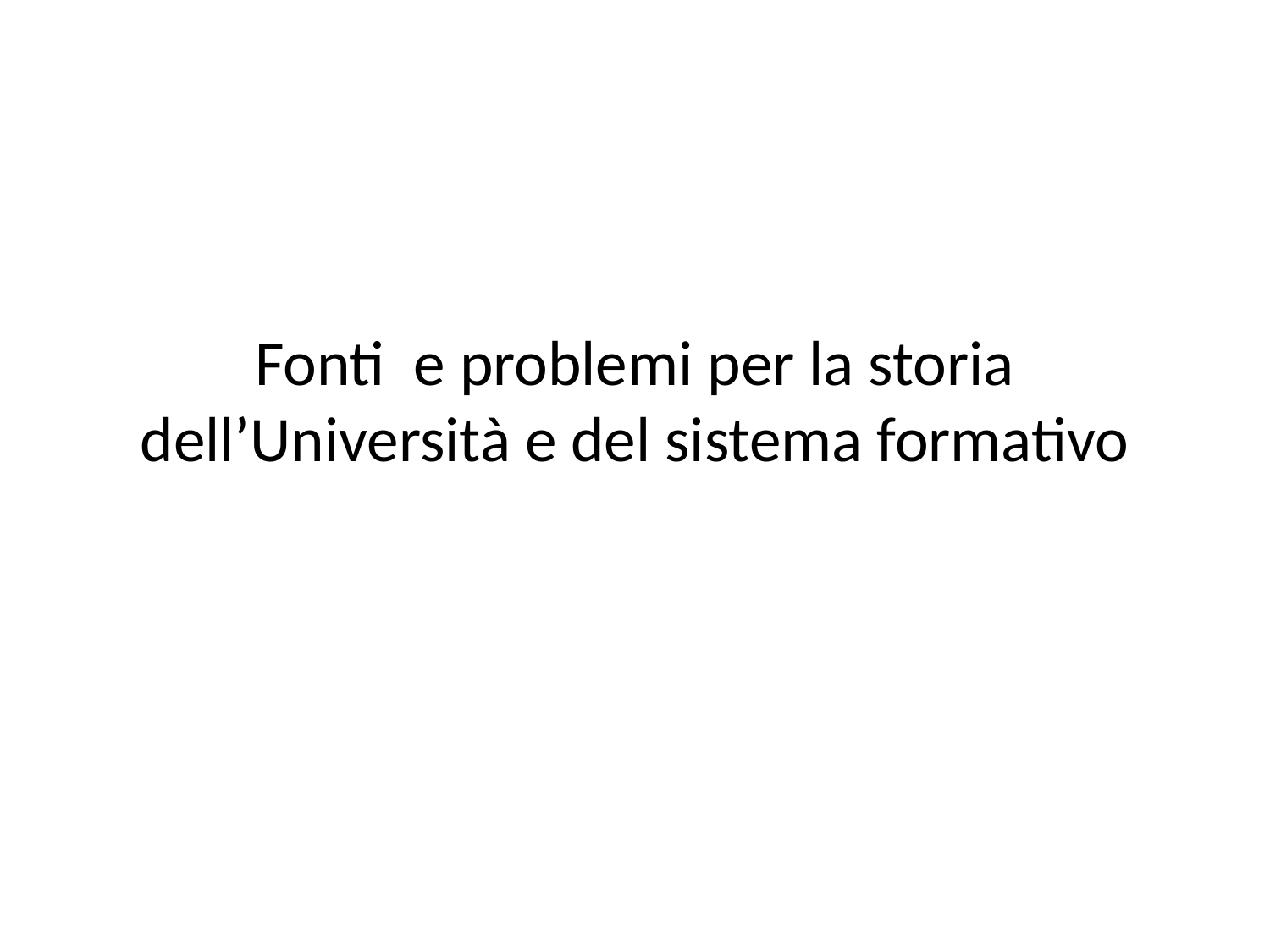

# Fonti  e problemi per la storia dell’Università e del sistema formativo